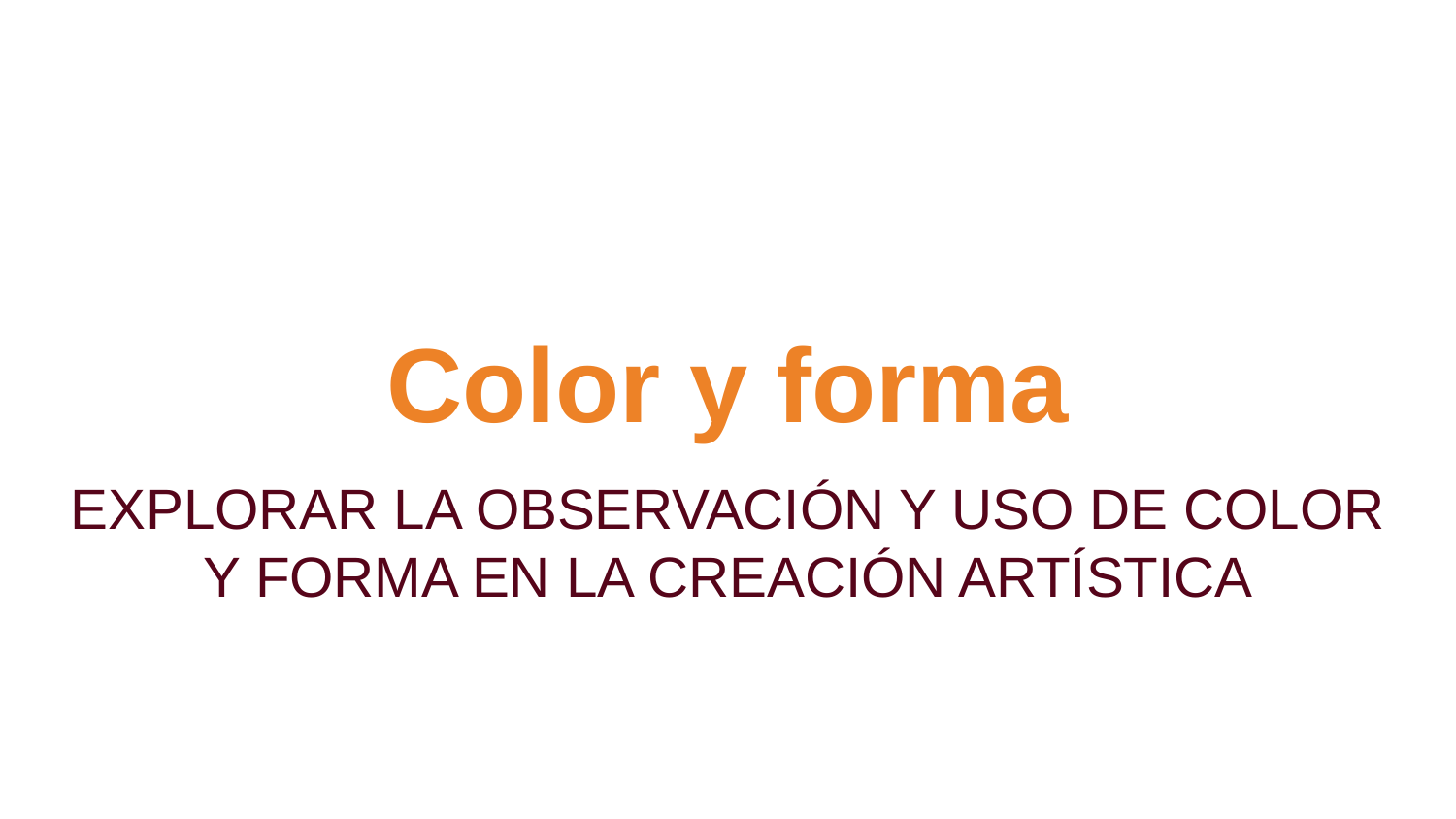

# Color y forma
EXPLORAR LA OBSERVACIÓN Y USO DE COLOR Y FORMA EN LA CREACIÓN ARTÍSTICA